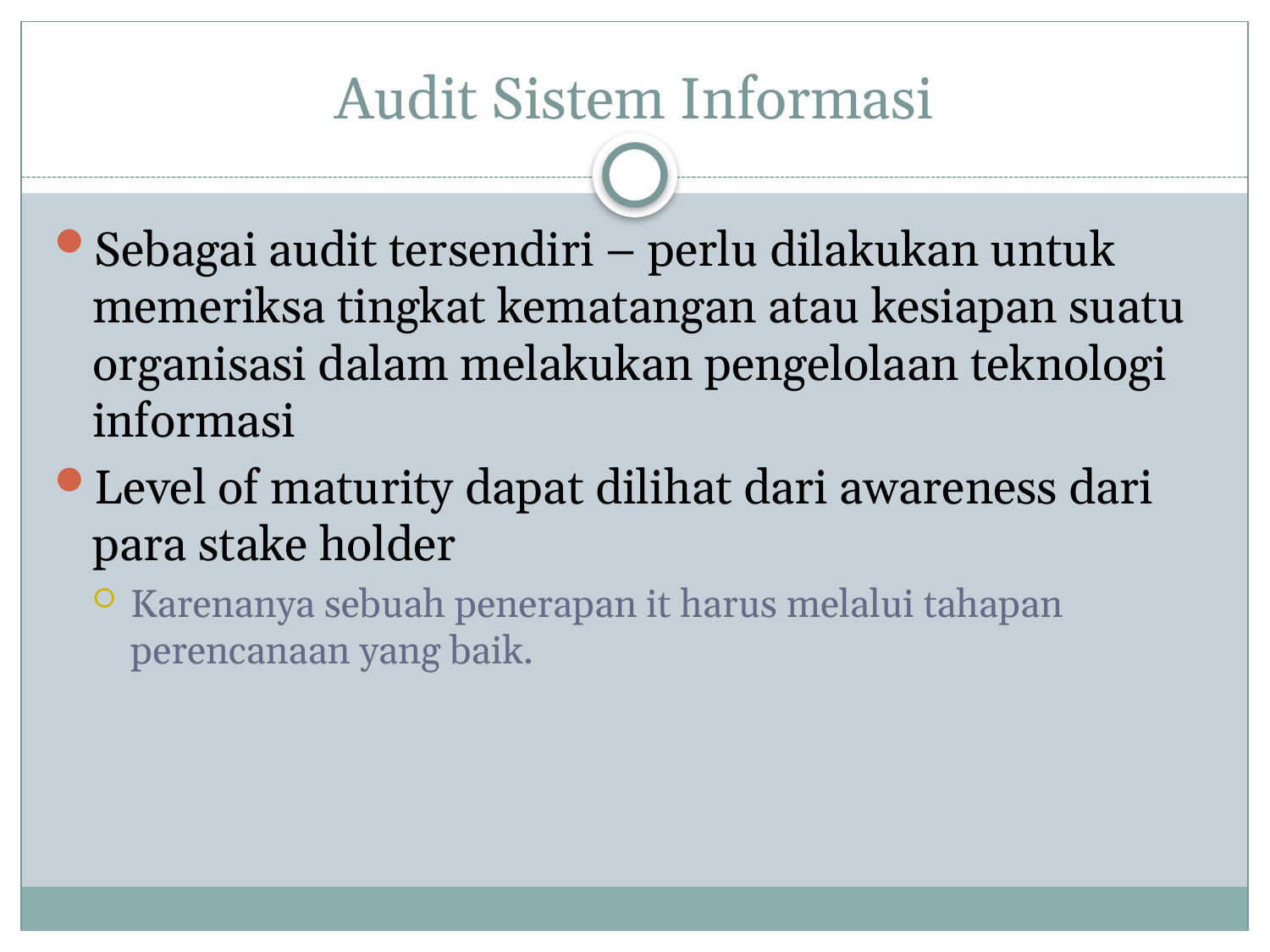

# Audit Sistem Informasi
Sebagai audit tersendiri – perlu dilakukan untuk memeriksa tingkat kematangan atau kesiapan suatu organisasi dalam melakukan pengelolaan teknologi informasi
Level of maturity dapat dilihat dari awareness dari para stake holder
Karenanya sebuah penerapan it harus melalui tahapan  perencanaan yang baik.